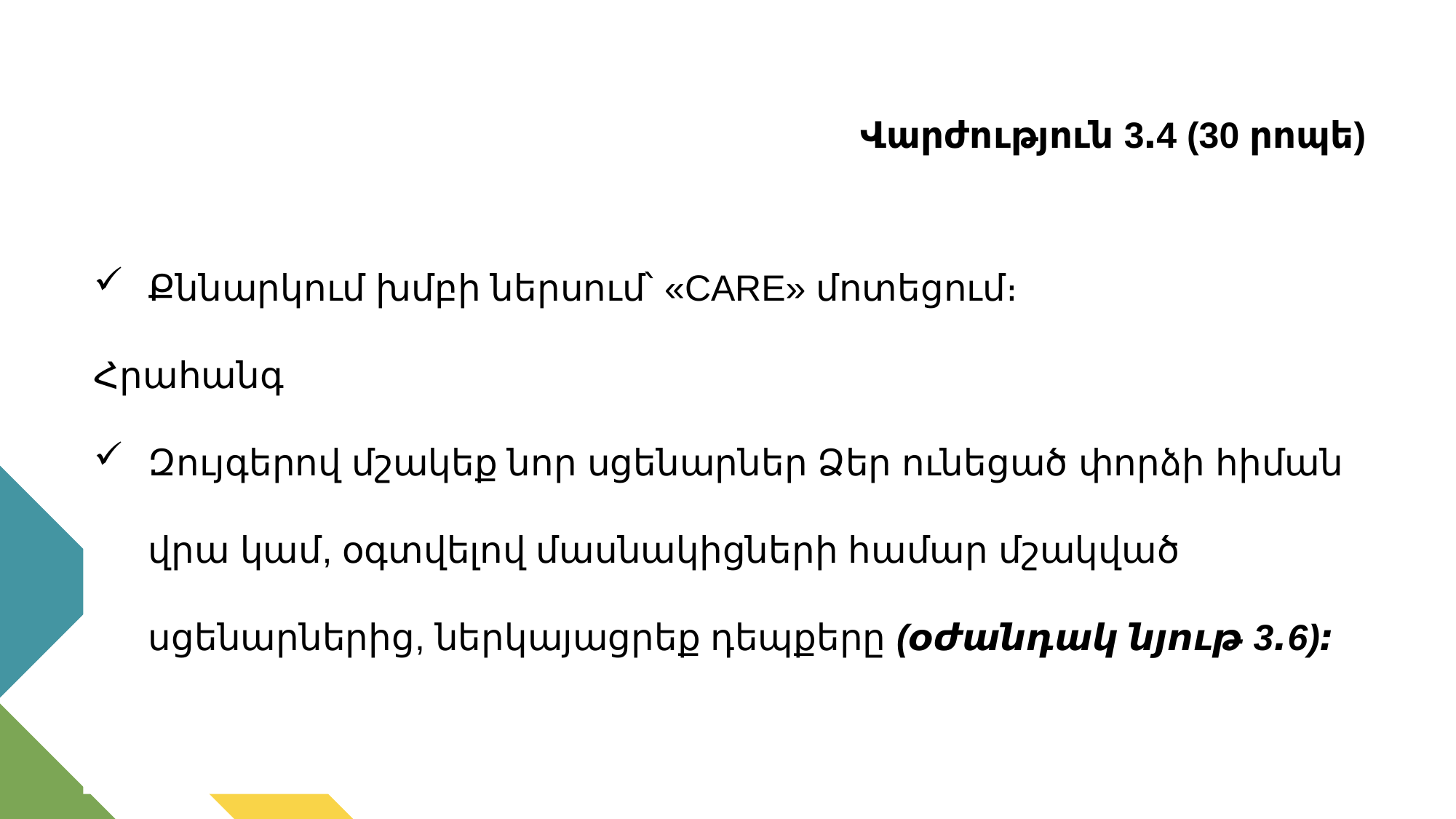

Վարժություն 3․4 (30 րոպե)

Քննարկում խմբի ներսում՝ «CARE» մոտեցում։
Հրահանգ
Զույգերով մշակեք նոր սցենարներ Ձեր ունեցած փորձի հիման վրա կամ, օգտվելով մասնակիցների համար մշակված սցենարներից, ներկայացրեք դեպքերը (օժանդակ նյութ 3․6)։

# Լուծումների վրա հիմնված համագործակցություն «CARE» մոտեցում
| Հաստատել (Corroborate) | Հաստատեք ծնողի մտահոգությունը և գտեք մի կետ, որի հետ համաձայն եք։ Սա սահմանում է ճիշտ բնույթը և թույլ չի տալիս, որ շփումը վերածվի պաշտպանական բանավեճի։ |
| --- | --- |
| Իմ մասին (About me) | Նկարագրեք, թե ինչ եք արել՝ տվյալ հարցերի հետ կապված ձեր գիտելիքների բազան և փորձը ստեղծելու համար։ |
| Հետազոտություն (Research) | Նկարագրեք, թե ինչ է ցույց տալիս հետազոտությունը, և ինչ է ասում ձեր փորձը: |
| Բացատրել (Explain) | Խորհուրդ տալ՝ հիմն­վելով այլ վայրերում հետազոտության և փորձի վրա։ |
24